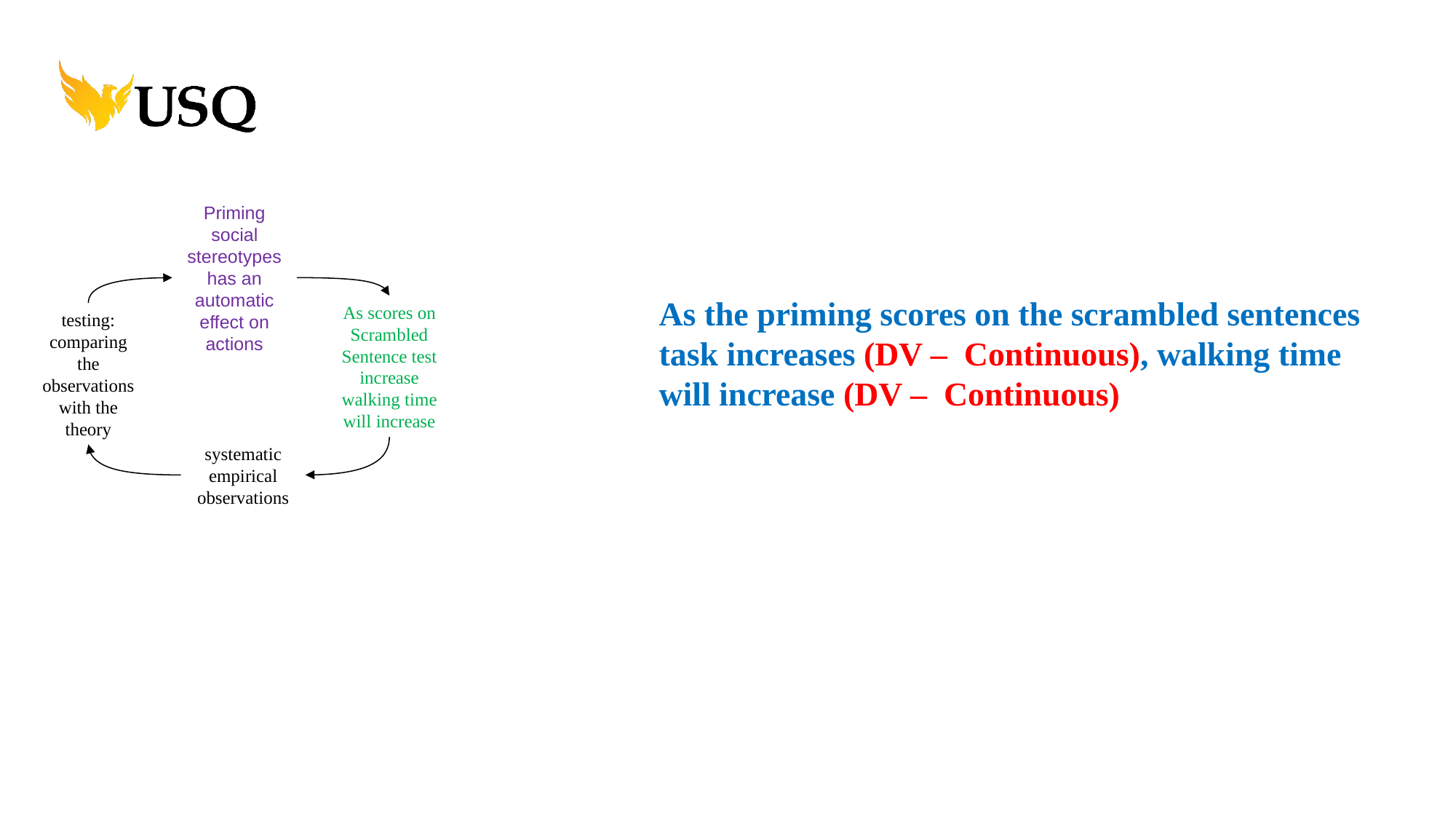

Priming social stereotypes has an automatic effect on actions
As scores on Scrambled Sentence test increase walking time will increase
testing: comparing the observations with the theory
systematic empirical observations
As the priming scores on the scrambled sentences task increases (DV –  Continuous), walking time will increase (DV –  Continuous)